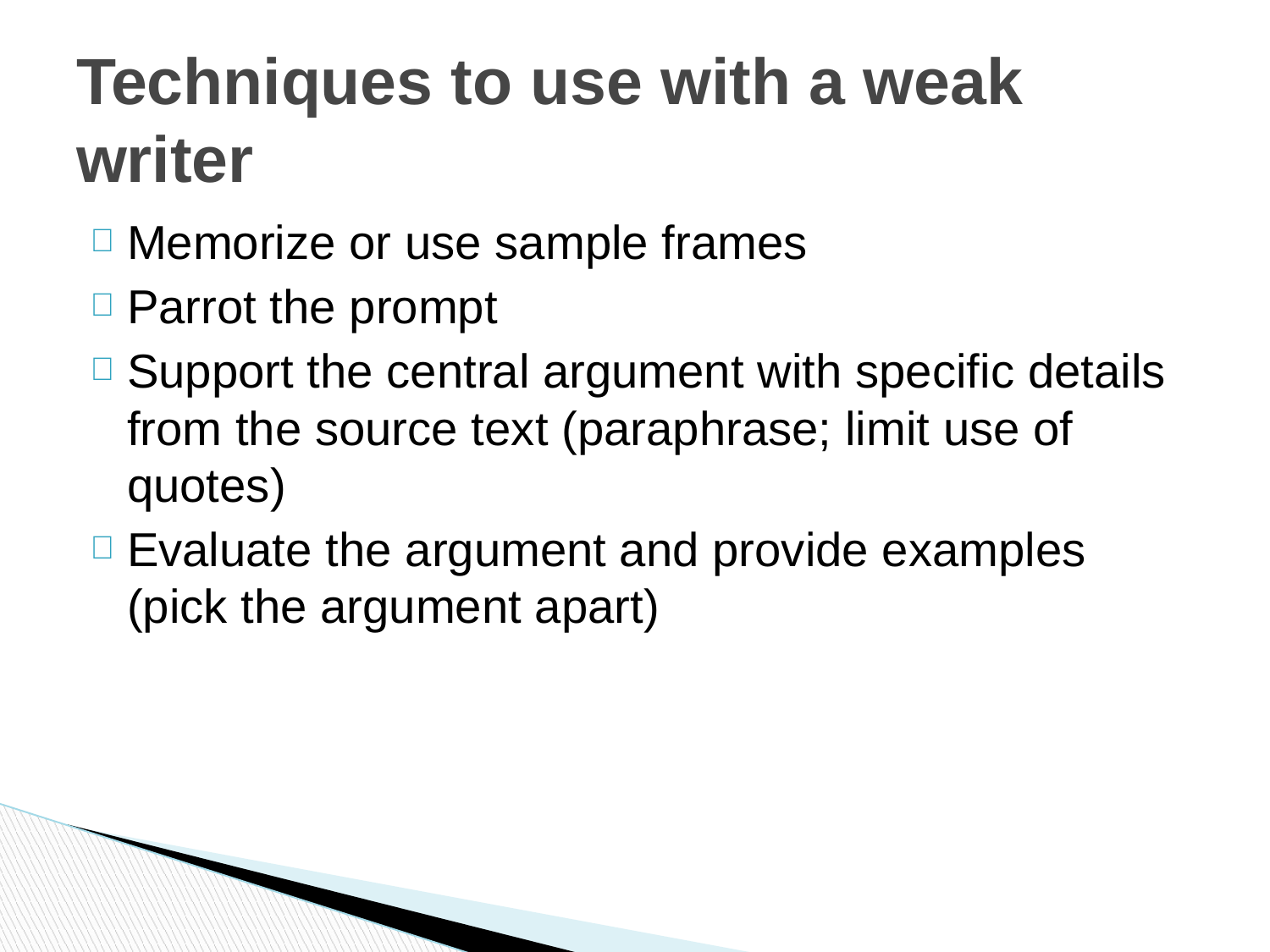

# Techniques to use with a weak writer
Memorize or use sample frames
Parrot the prompt
Support the central argument with specific details from the source text (paraphrase; limit use of quotes)
Evaluate the argument and provide examples (pick the argument apart)